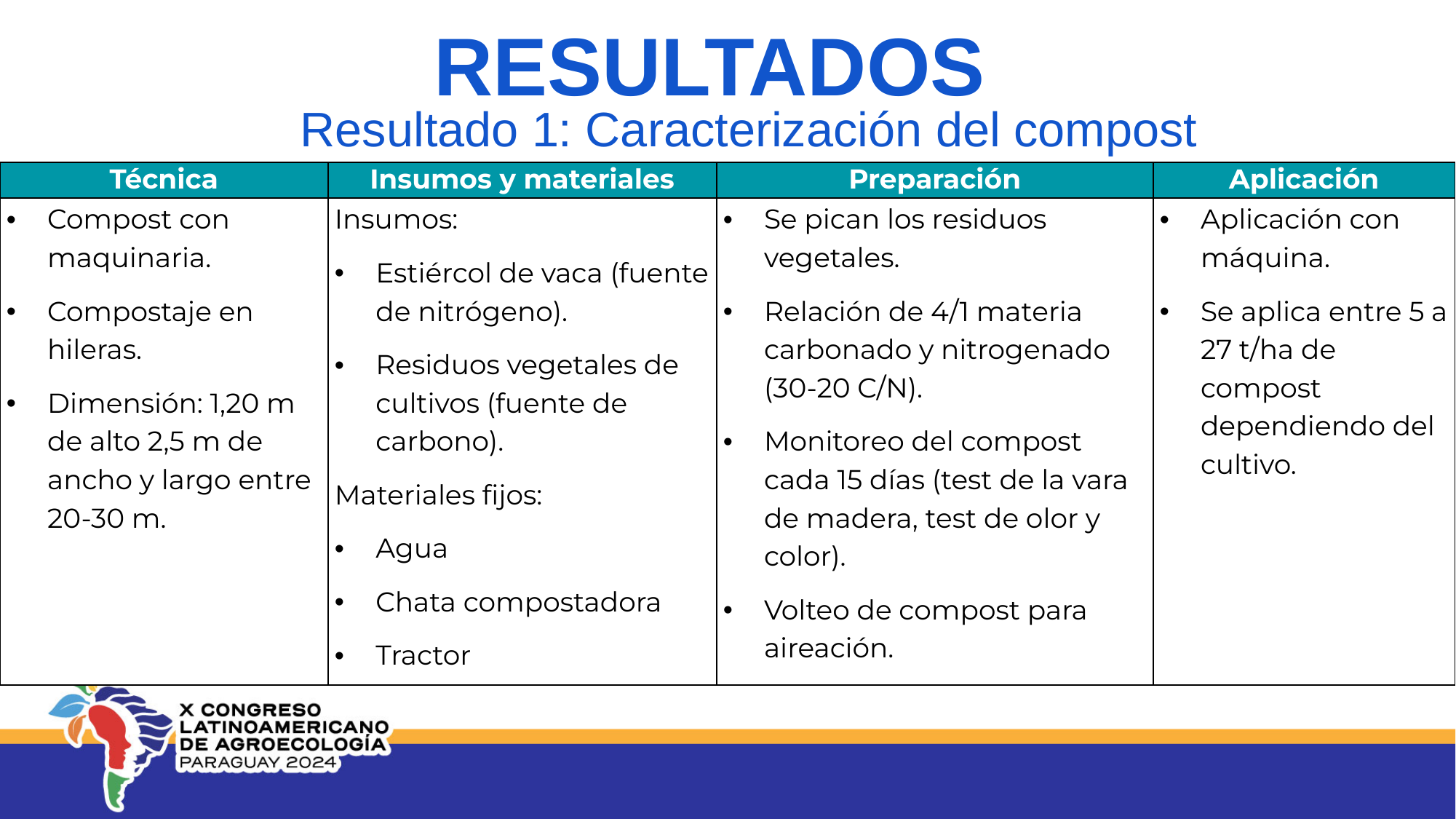

RESULTADOS
Resultado 1: Caracterización del compost
| Técnica | Insumos y materiales | Preparación | Aplicación |
| --- | --- | --- | --- |
| Compost con maquinaria. Compostaje en hileras. Dimensión: 1,20 m de alto 2,5 m de ancho y largo entre 20-30 m. | Insumos: Estiércol de vaca (fuente de nitrógeno). Residuos vegetales de cultivos (fuente de carbono). Materiales fijos: Agua Chata compostadora Tractor | Se pican los residuos vegetales. Relación de 4/1 materia carbonado y nitrogenado (30-20 C/N). Monitoreo del compost cada 15 días (test de la vara de madera, test de olor y color). Volteo de compost para aireación. | Aplicación con máquina. Se aplica entre 5 a 27 t/ha de compost dependiendo del cultivo. |